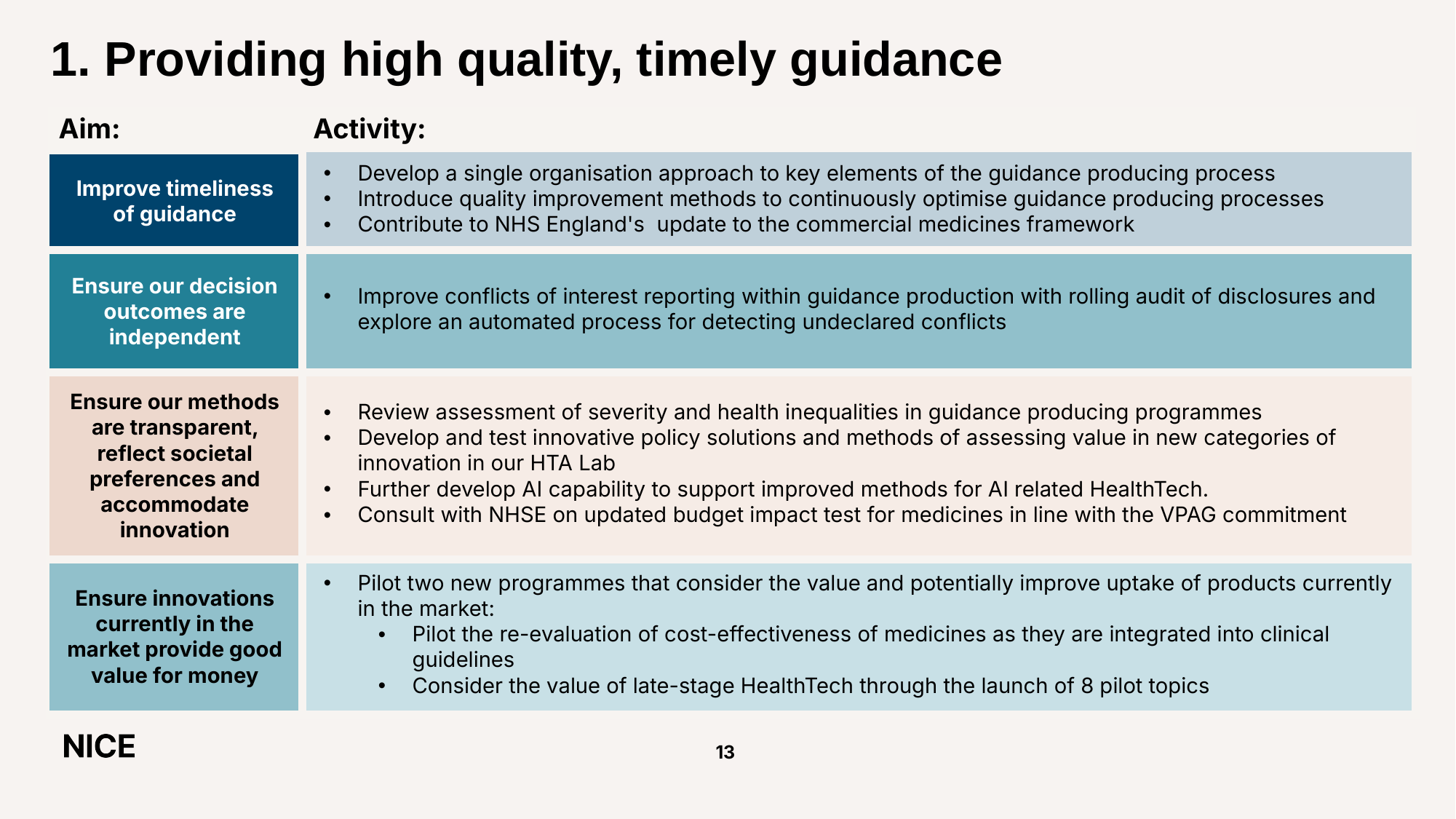

# 1. Providing high quality, timely guidance
| Aim: | Activity: |
| --- | --- |
| Improve timeliness of guidance | Develop a single organisation approach to key elements of the guidance producing process Introduce quality improvement methods to continuously optimise guidance producing processes Contribute to NHS England's  update to the commercial medicines framework |
| Ensure our decision outcomes are independent | Improve conflicts of interest reporting within guidance production with rolling audit of disclosures and explore an automated process for detecting undeclared conflicts |
| Ensure our methods are transparent, reflect societal preferences and accommodate innovation | Review assessment of severity and health inequalities in guidance producing programmes Develop and test innovative policy solutions and methods of assessing value in new categories of innovation in our HTA Lab Further develop AI capability to support improved methods for AI related HealthTech. Consult with NHSE on updated budget impact test for medicines in line with the VPAG commitment |
| Ensure innovations currently in the market provide good value for money | Pilot two new programmes that consider the value and potentially improve uptake of products currently in the market: Pilot the re-evaluation of cost-effectiveness of medicines as they are integrated into clinical guidelines Consider the value of late-stage HealthTech through the launch of 8 pilot topics |